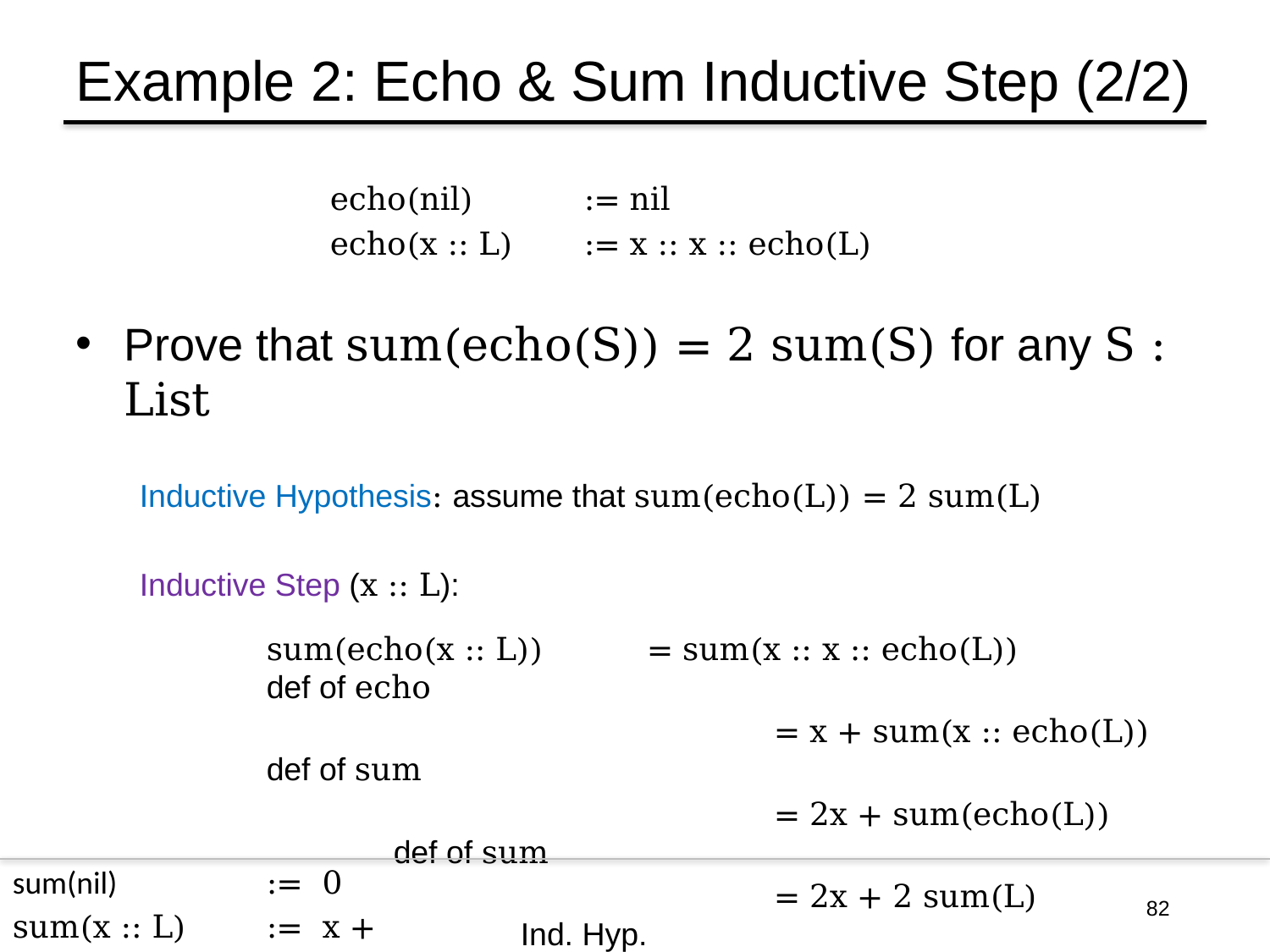

# Example 2: Echo & Sum Inductive Step (2/2)
	echo(nil)  	:= nil
	echo(x :: L)	:= x :: x :: echo(L)

Prove that sum(echo(S)) = 2 sum(S) for any S : List

Inductive Hypothesis: assume that sum(echo(L)) = 2 sum(L)

Inductive Step (x :: L):

	sum(echo(x :: L))	= sum(x :: x :: echo(L))			def of echo
					= x + sum(x :: echo(L))		def of sum
					= 2x + sum(echo(L))			def of sum
					= 2x + 2 sum(L)				Ind. Hyp.
					= 2(x + sum(L))
					= 2 sum(x :: L)				def of sum
sum(nil)		:=  0
sum(x :: L)	:=  x + sum(L)
82